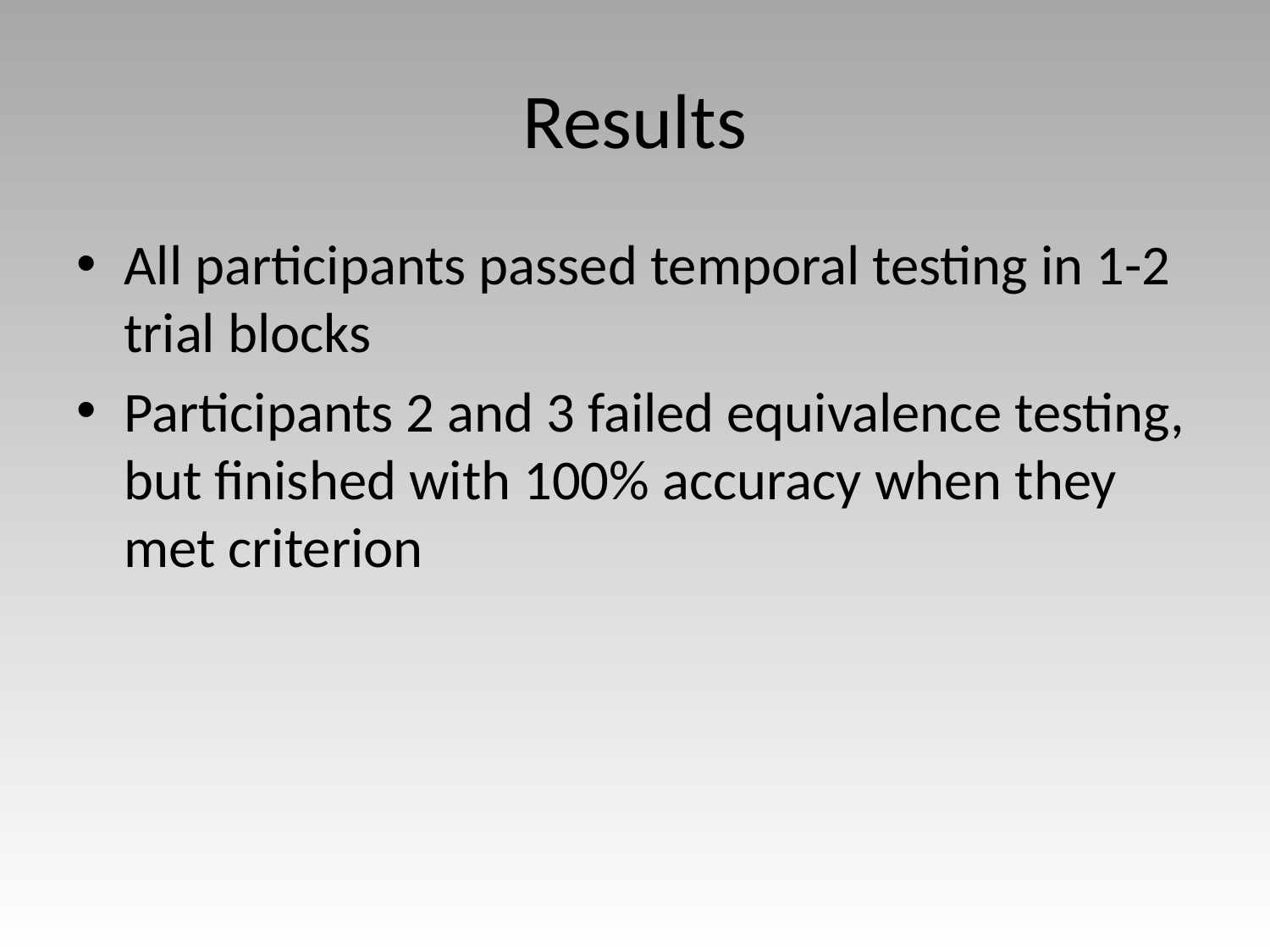

# Results
All participants passed temporal testing in 1-2 trial blocks
Participants 2 and 3 failed equivalence testing, but finished with 100% accuracy when they met criterion